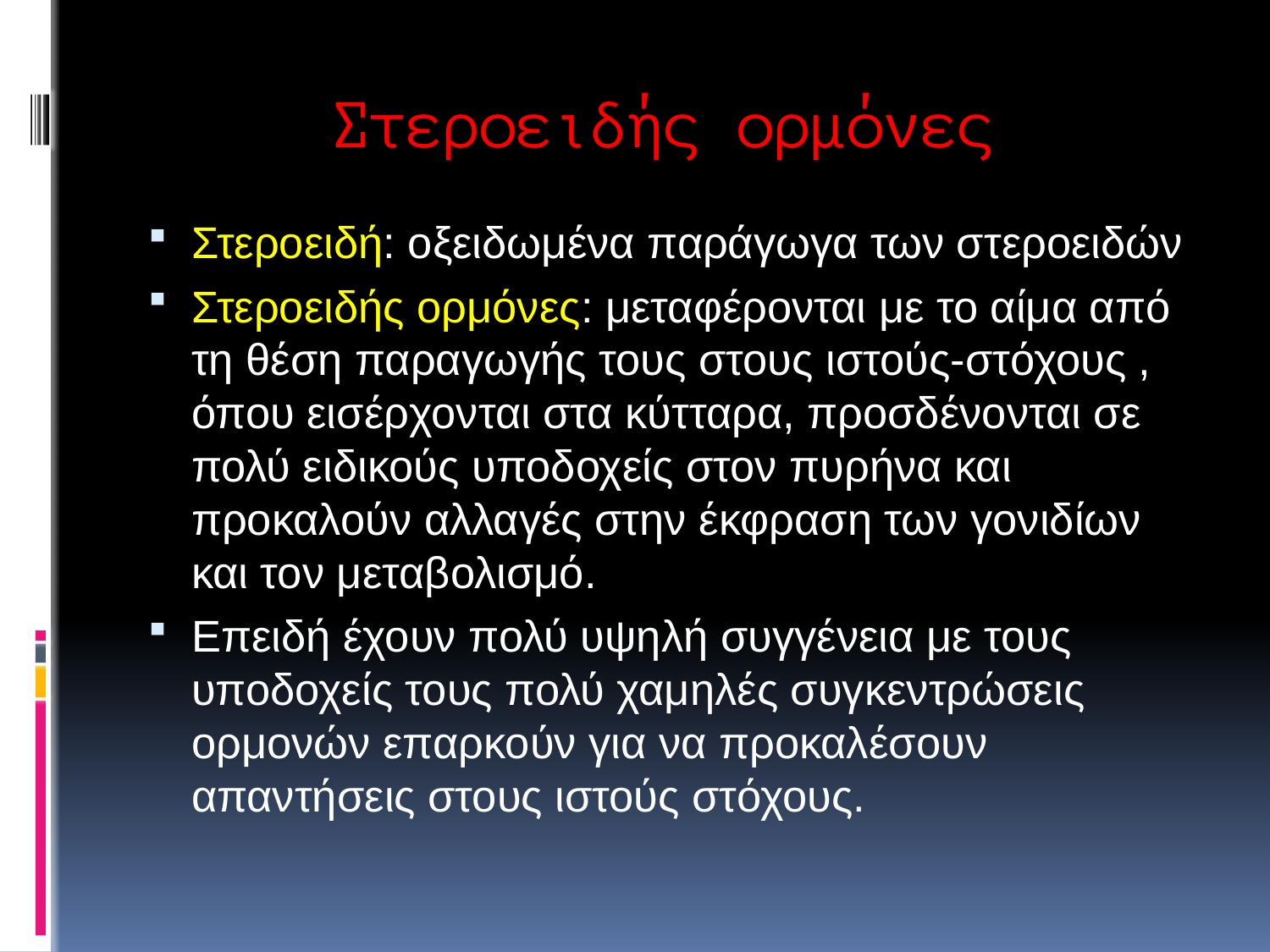

# Στεροειδής ορμόνες
Στεροειδή: οξειδωμένα παράγωγα των στεροειδών
Στεροειδής ορμόνες: μεταφέρονται με το αίμα από τη θέση παραγωγής τους στους ιστούς-στόχους , όπου εισέρχονται στα κύτταρα, προσδένονται σε πολύ ειδικούς υποδοχείς στον πυρήνα και προκαλούν αλλαγές στην έκφραση των γονιδίων και τον μεταβολισμό.
Επειδή έχουν πολύ υψηλή συγγένεια με τους υποδοχείς τους πολύ χαμηλές συγκεντρώσεις ορμονών επαρκούν για να προκαλέσουν απαντήσεις στους ιστούς στόχους.